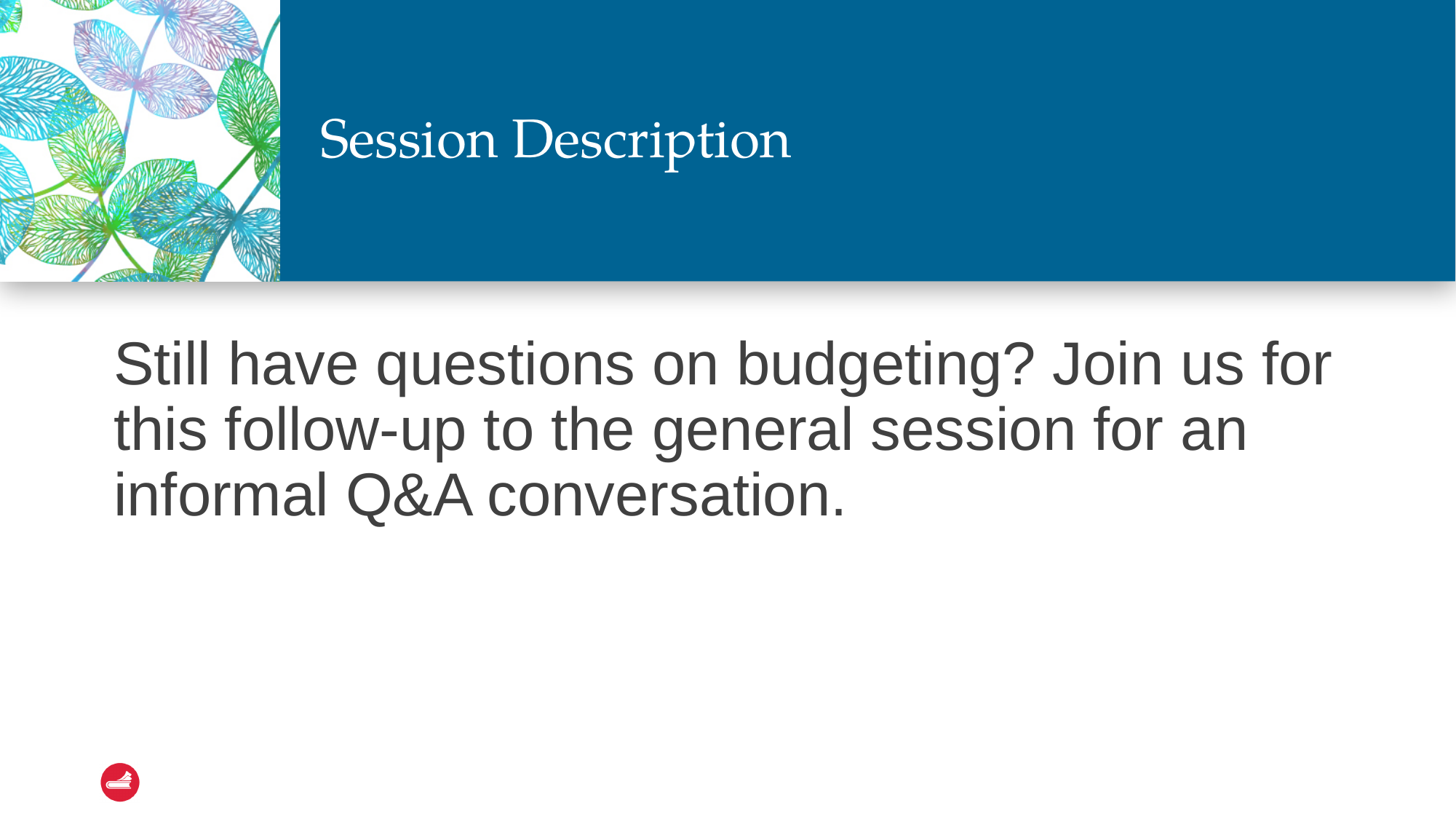

# Session Description
Still have questions on budgeting? Join us for this follow-up to the general session for an informal Q&A conversation.